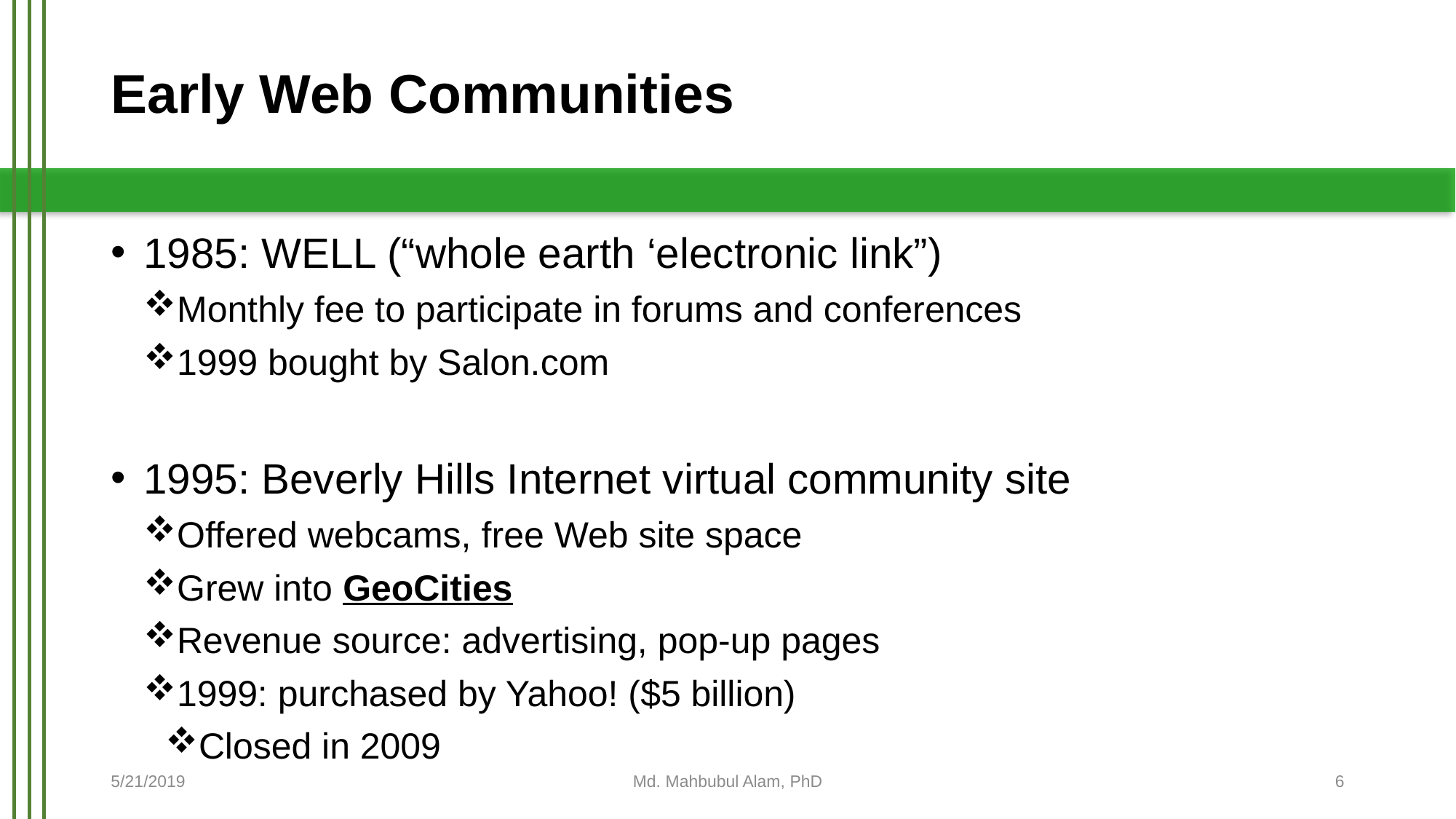

# Early Web Communities
1985: WELL (“whole earth ‘electronic link”)
Monthly fee to participate in forums and conferences
1999 bought by Salon.com

1995: Beverly Hills Internet virtual community site
Offered webcams, free Web site space
Grew into GeoCities
Revenue source: advertising, pop-up pages
1999: purchased by Yahoo! ($5 billion)
Closed in 2009
5/21/2019
Md. Mahbubul Alam, PhD
6